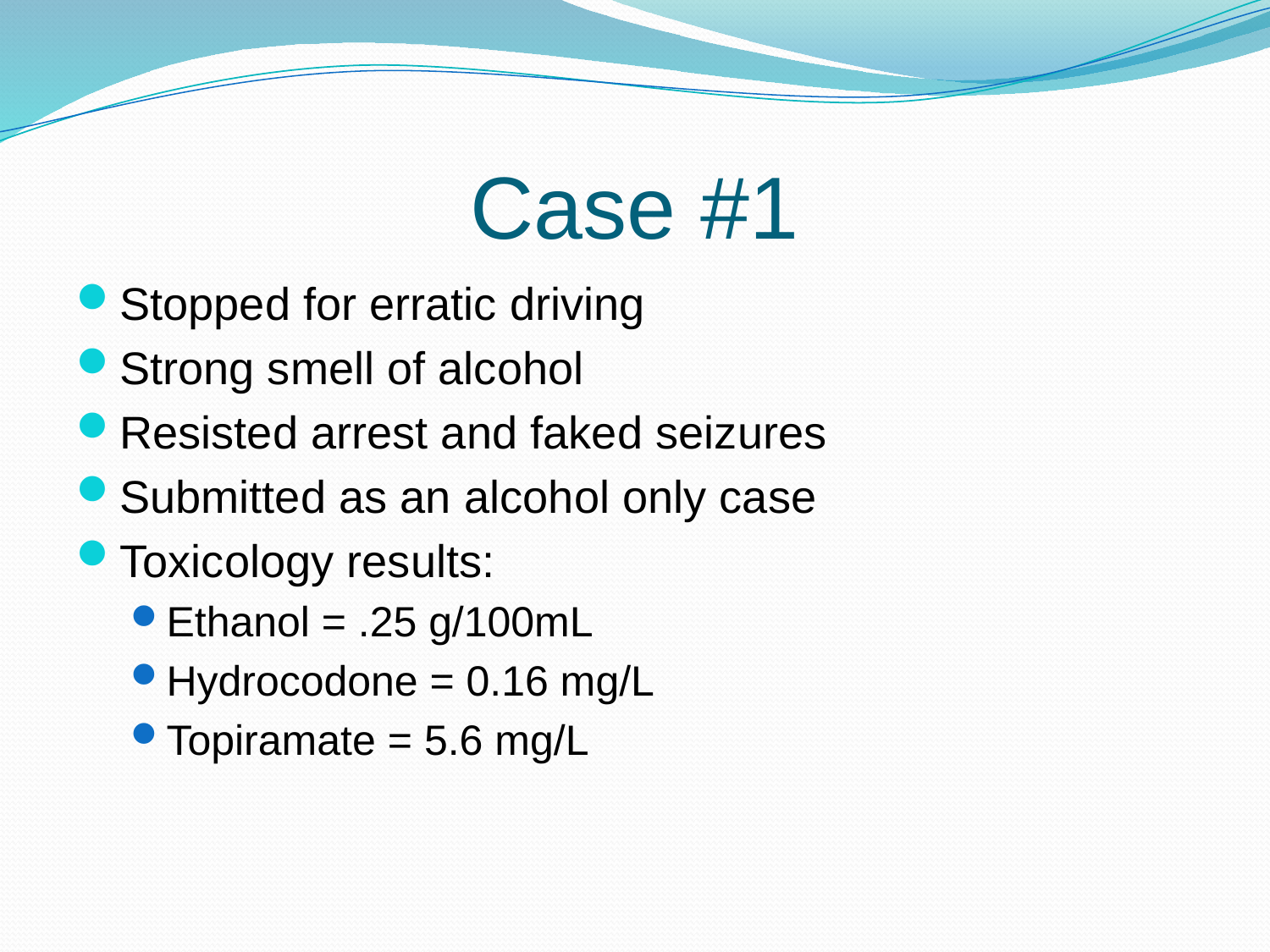

# Case #1
Stopped for erratic driving
Strong smell of alcohol
Resisted arrest and faked seizures
Submitted as an alcohol only case
Toxicology results:
Ethanol = .25 g/100mL
Hydrocodone = 0.16 mg/L
Topiramate = 5.6 mg/L